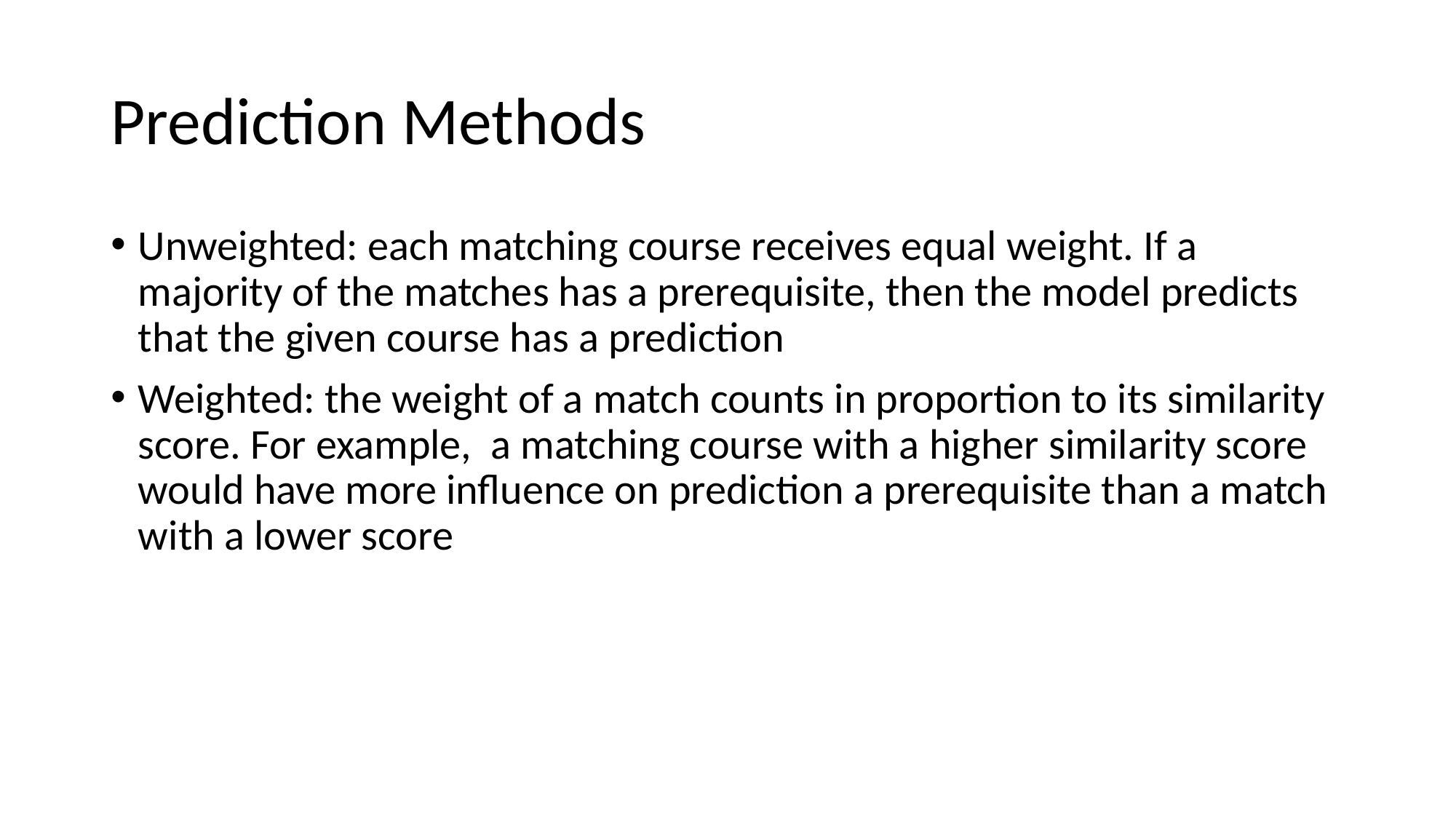

# Prediction Methods
Unweighted: each matching course receives equal weight. If a majority of the matches has a prerequisite, then the model predicts that the given course has a prediction
Weighted: the weight of a match counts in proportion to its similarity score. For example,  a matching course with a higher similarity score would have more influence on prediction a prerequisite than a match with a lower score